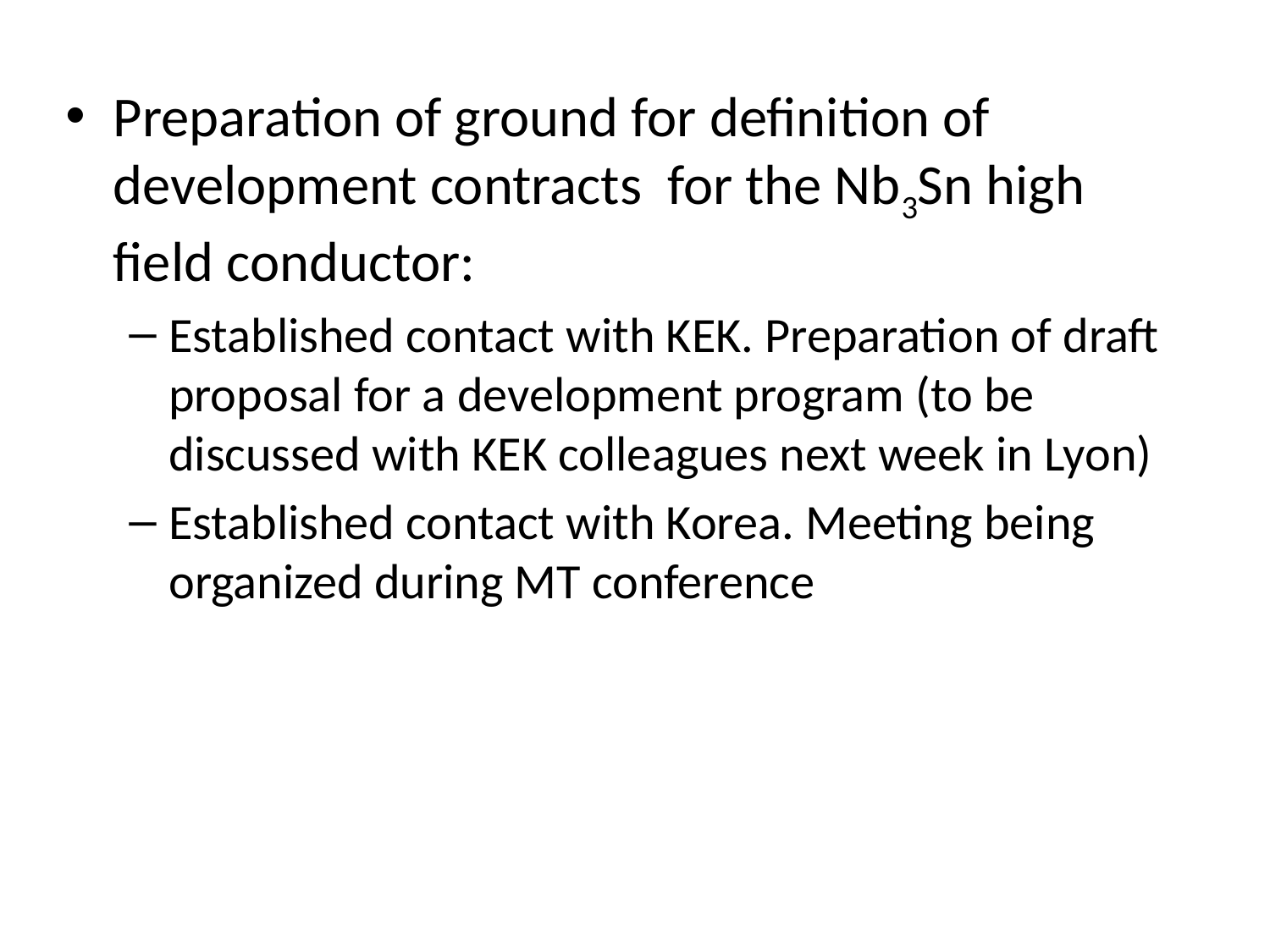

Preparation of ground for definition of development contracts  for the Nb3Sn high field conductor:
Established contact with KEK. Preparation of draft proposal for a development program (to be discussed with KEK colleagues next week in Lyon)
Established contact with Korea. Meeting being organized during MT conference